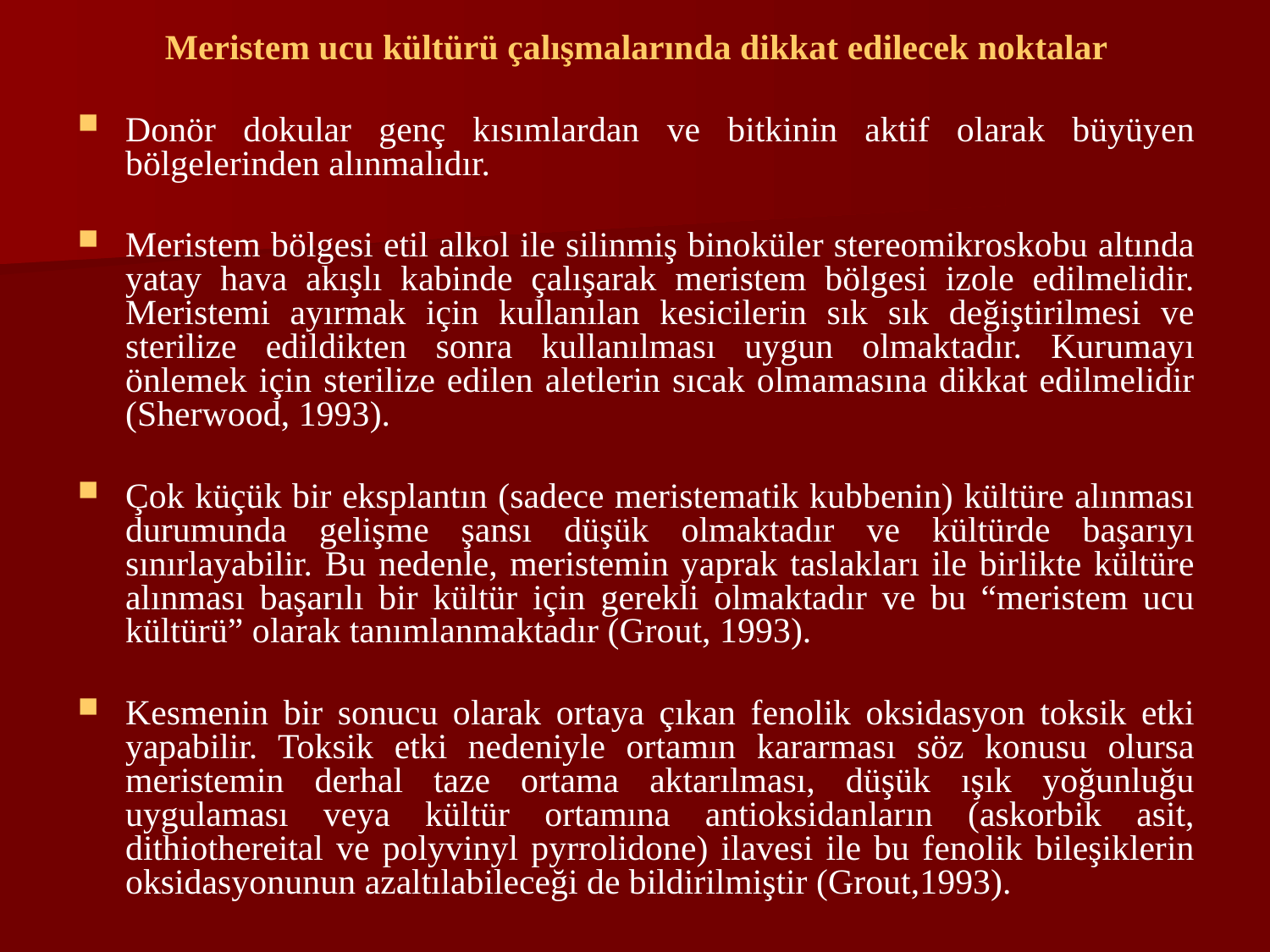

Meristem ucu kültürü çalışmalarında dikkat edilecek noktalar

Donör dokular genç kısımlardan ve bitkinin aktif olarak büyüyen bölgelerinden alınmalıdır.

Meristem bölgesi etil alkol ile silinmiş binoküler stereomikroskobu altında yatay hava akışlı kabinde çalışarak meristem bölgesi izole edilmelidir. Meristemi ayırmak için kullanılan kesicilerin sık sık değiştirilmesi ve sterilize edildikten sonra kullanılması uygun olmaktadır. Kurumayı önlemek için sterilize edilen aletlerin sıcak olmamasına dikkat edilmelidir (Sherwood, 1993).

Çok küçük bir eksplantın (sadece meristematik kubbenin) kültüre alınması durumunda gelişme şansı düşük olmaktadır ve kültürde başarıyı sınırlayabilir. Bu nedenle, meristemin yaprak taslakları ile birlikte kültüre alınması başarılı bir kültür için gerekli olmaktadır ve bu “meristem ucu kültürü” olarak tanımlanmaktadır (Grout, 1993).

Kesmenin bir sonucu olarak ortaya çıkan fenolik oksidasyon toksik etki yapabilir. Toksik etki nedeniyle ortamın kararması söz konusu olursa meristemin derhal taze ortama aktarılması, düşük ışık yoğunluğu uygulaması veya kültür ortamına antioksidanların (askorbik asit, dithiothereital ve polyvinyl pyrrolidone) ilavesi ile bu fenolik bileşiklerin oksidasyonunun azaltılabileceği de bildirilmiştir (Grout,1993).